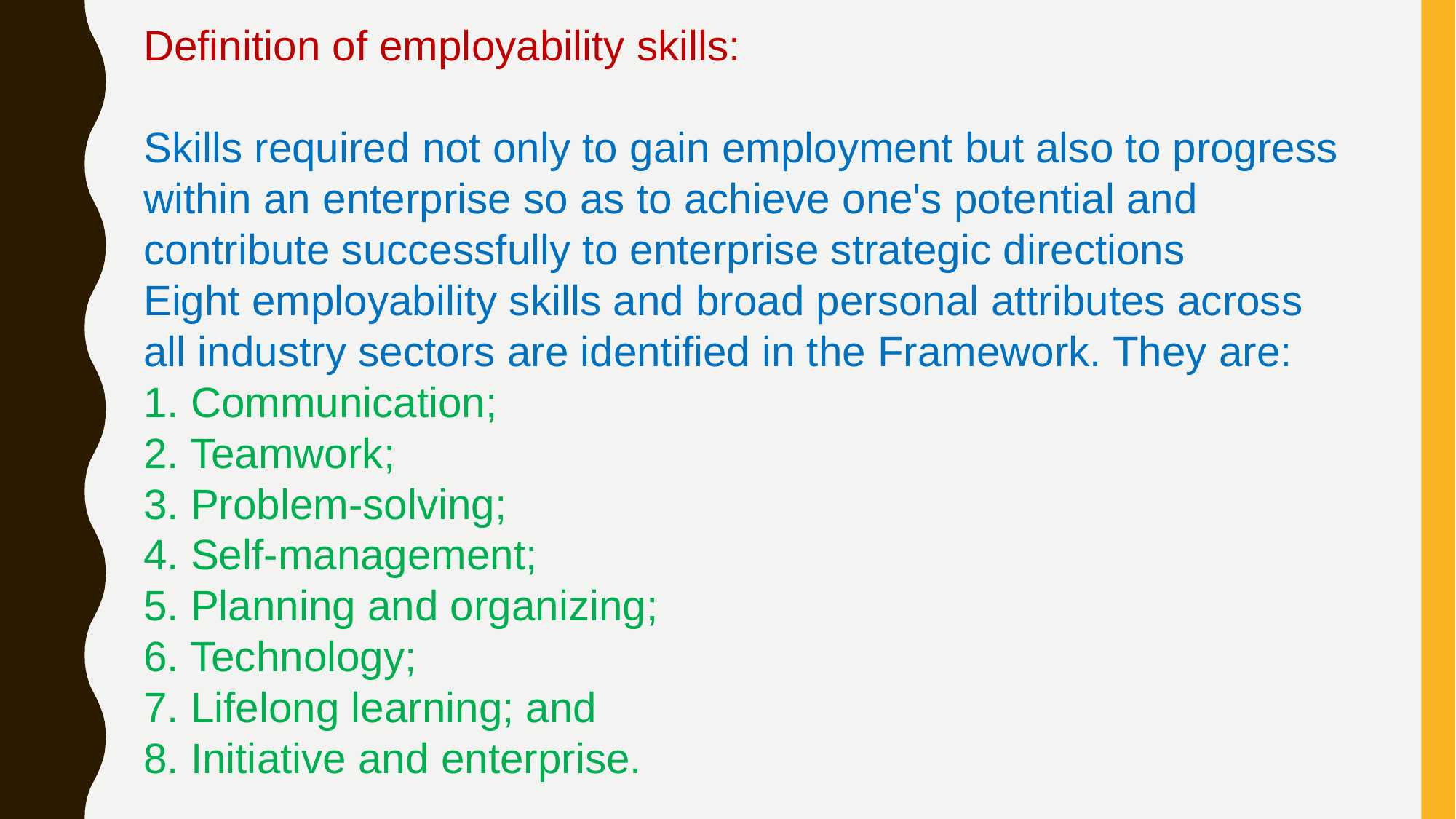

Definition of employability skills:

Skills required not only to gain employment but also to progress within an enterprise so as to achieve one's potential and contribute successfully to enterprise strategic directions
Eight employability skills and broad personal attributes across all industry sectors are identified in the Framework. They are:
1. Communication;
2. Teamwork;
3. Problem-solving;
4. Self-management;
5. Planning and organizing;
6. Technology;
7. Lifelong learning; and
8. Initiative and enterprise.